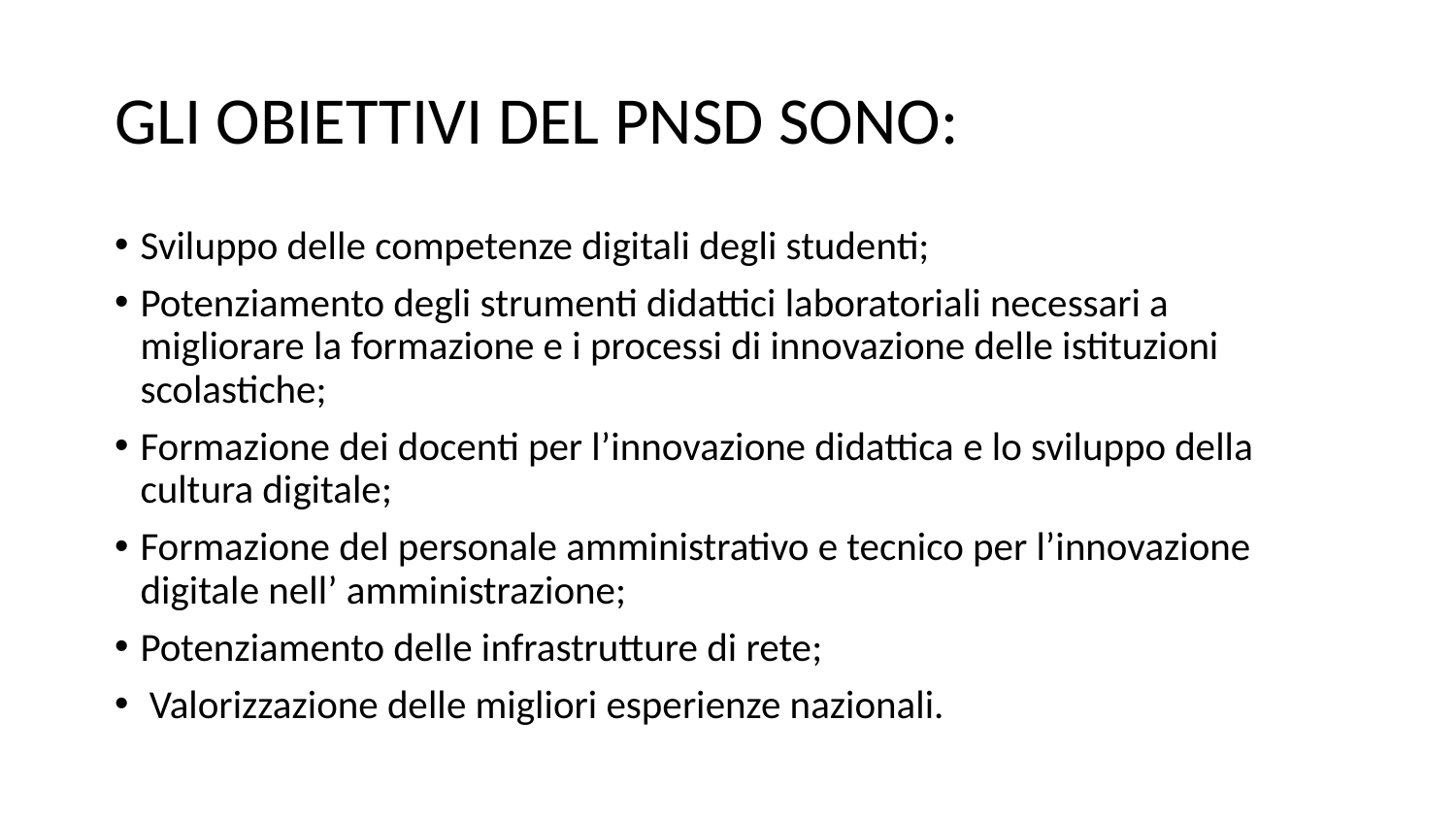

# GLI OBIETTIVI DEL PNSD SONO:
Sviluppo delle competenze digitali degli studenti;
Potenziamento degli strumenti didattici laboratoriali necessari a migliorare la formazione e i processi di innovazione delle istituzioni scolastiche;
Formazione dei docenti per l’innovazione didattica e lo sviluppo della cultura digitale;
Formazione del personale amministrativo e tecnico per l’innovazione digitale nell’ amministrazione;
Potenziamento delle infrastrutture di rete;
 Valorizzazione delle migliori esperienze nazionali.